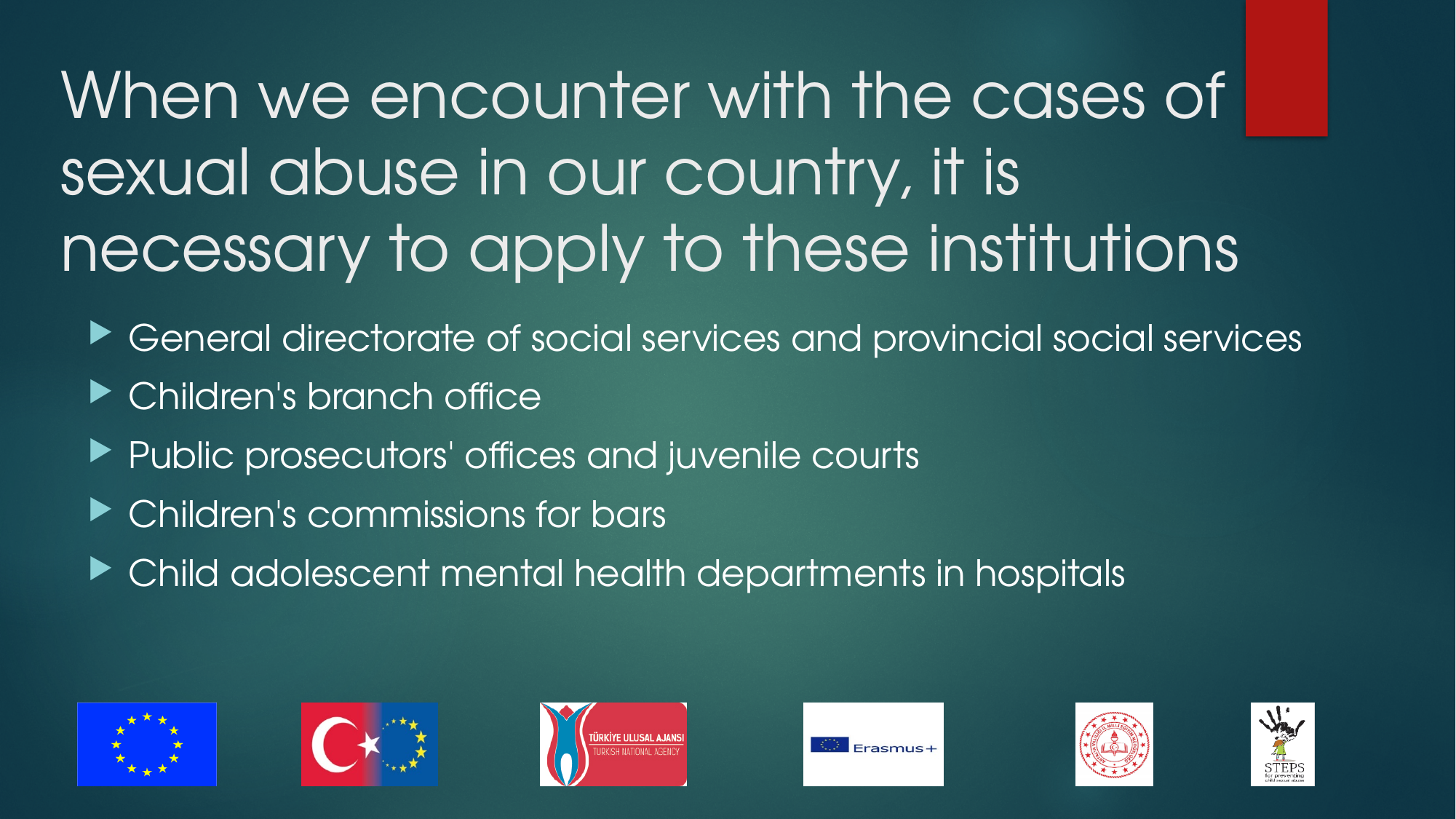

# When we encounter with the cases of sexual abuse in our country, it is necessary to apply to these institutions
General directorate of social services and provincial social services
Children's branch office
Public prosecutors' offices and juvenile courts
Children's commissions for bars
Child adolescent mental health departments in hospitals